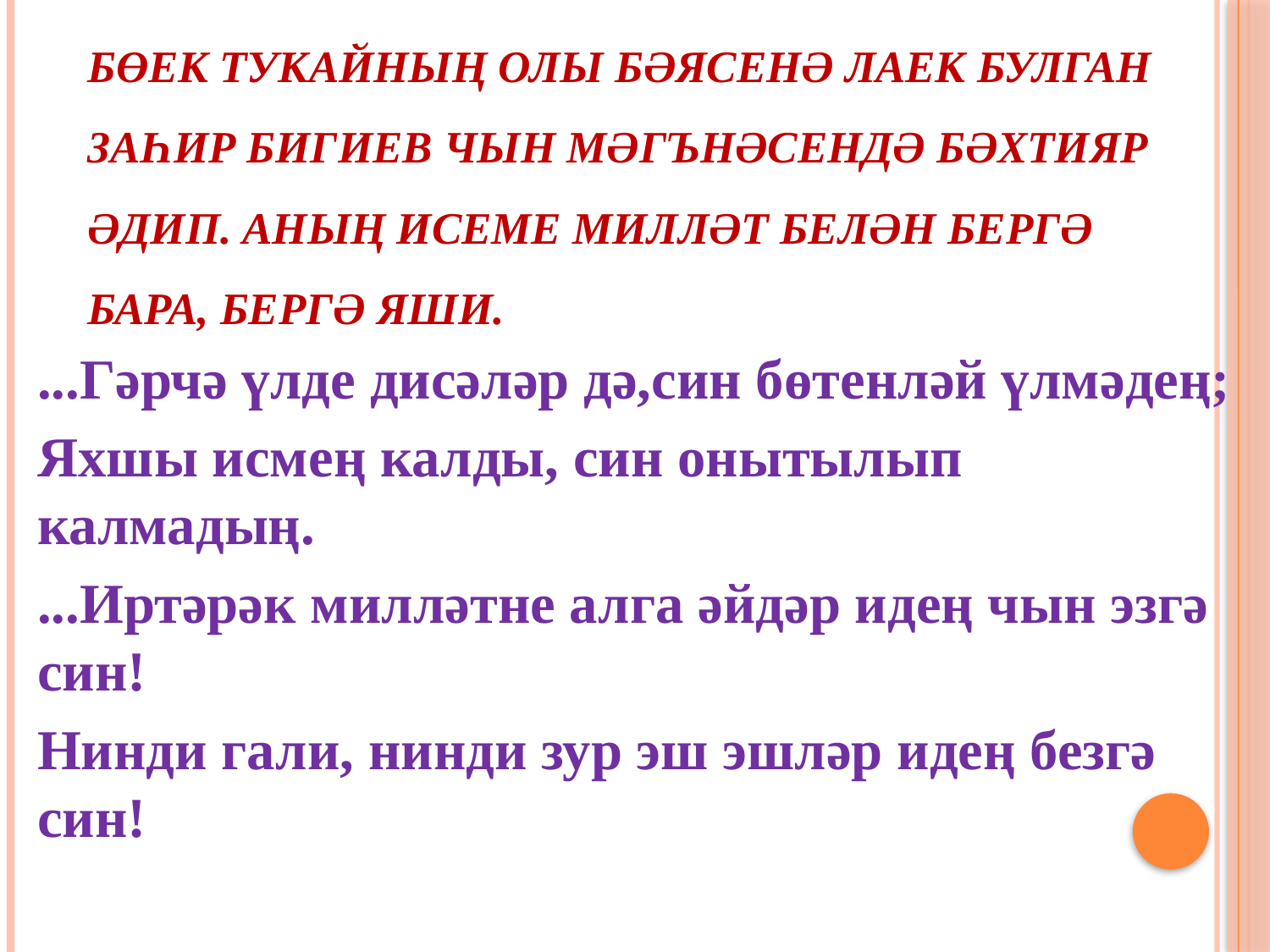

# Бөек Тукайның олы бәясенә лаек булган Заһир Бигиев чын мәгънәсендә бәхтияр әдип. Аның исеме милләт белән бергә бара, бергә яши.
...Гәрчә үлде дисәләр дә,син бөтенләй үлмәдең;
Яхшы исмең калды, син онытылып калмадың.
...Иртәрәк милләтне алга әйдәр идең чын эзгә син!
Нинди гали, нинди зур эш эшләр идең безгә син!